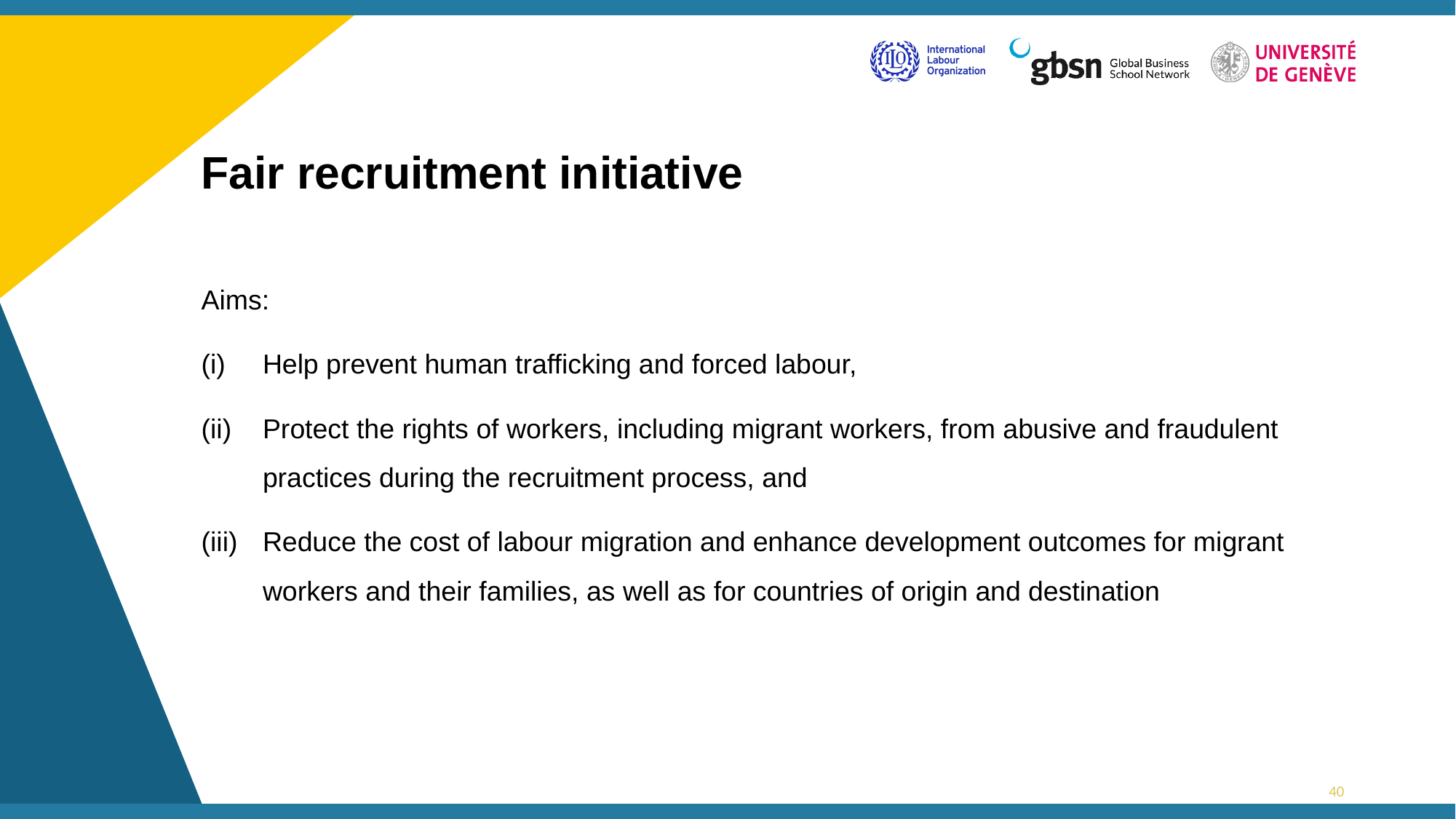

# Fair recruitment initiative
Aims:
Help prevent human trafficking and forced labour,
Protect the rights of workers, including migrant workers, from abusive and fraudulent practices during the recruitment process, and
Reduce the cost of labour migration and enhance development outcomes for migrant workers and their families, as well as for countries of origin and destination
40